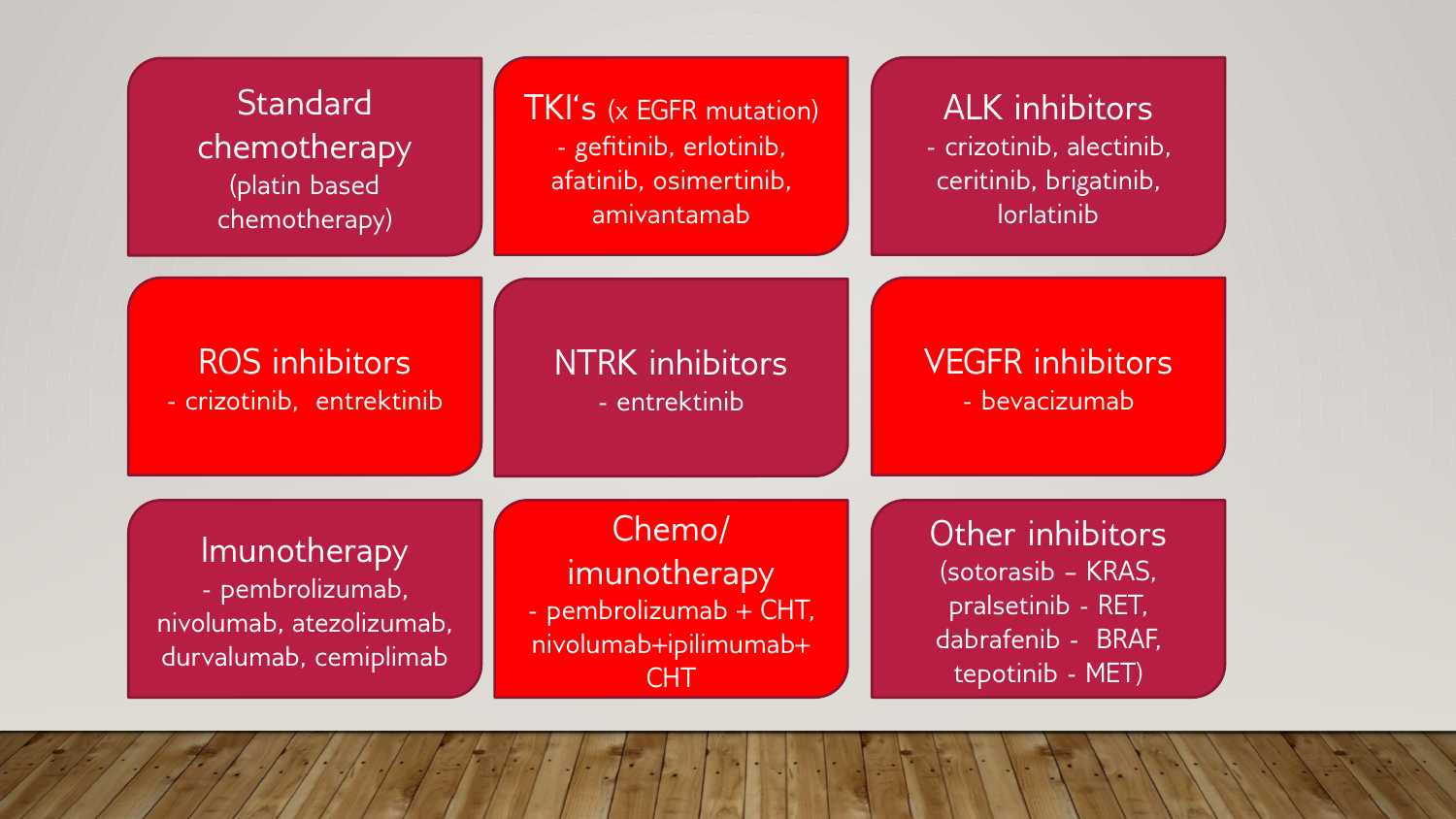

TKI‘s (x EGFR mutation)
- gefitinib, erlotinib, afatinib, osimertinib, amivantamab
ALK inhibitors
- crizotinib, alectinib, ceritinib, brigatinib, lorlatinib
Standard chemotherapy
(platin based chemotherapy)
VEGFR inhibitors
- bevacizumab
ROS inhibitors
- crizotinib,  entrektinib
NTRK inhibitors
- entrektinib
Imunotherapy
- pembrolizumab, nivolumab, atezolizumab, durvalumab, cemiplimab
Chemo/
imunotherapy
- pembrolizumab + CHT, nivolumab+ipilimumab+ CHT
Other inhibitors (sotorasib – KRAS, pralsetinib - RET, dabrafenib -  BRAF, tepotinib - MET)